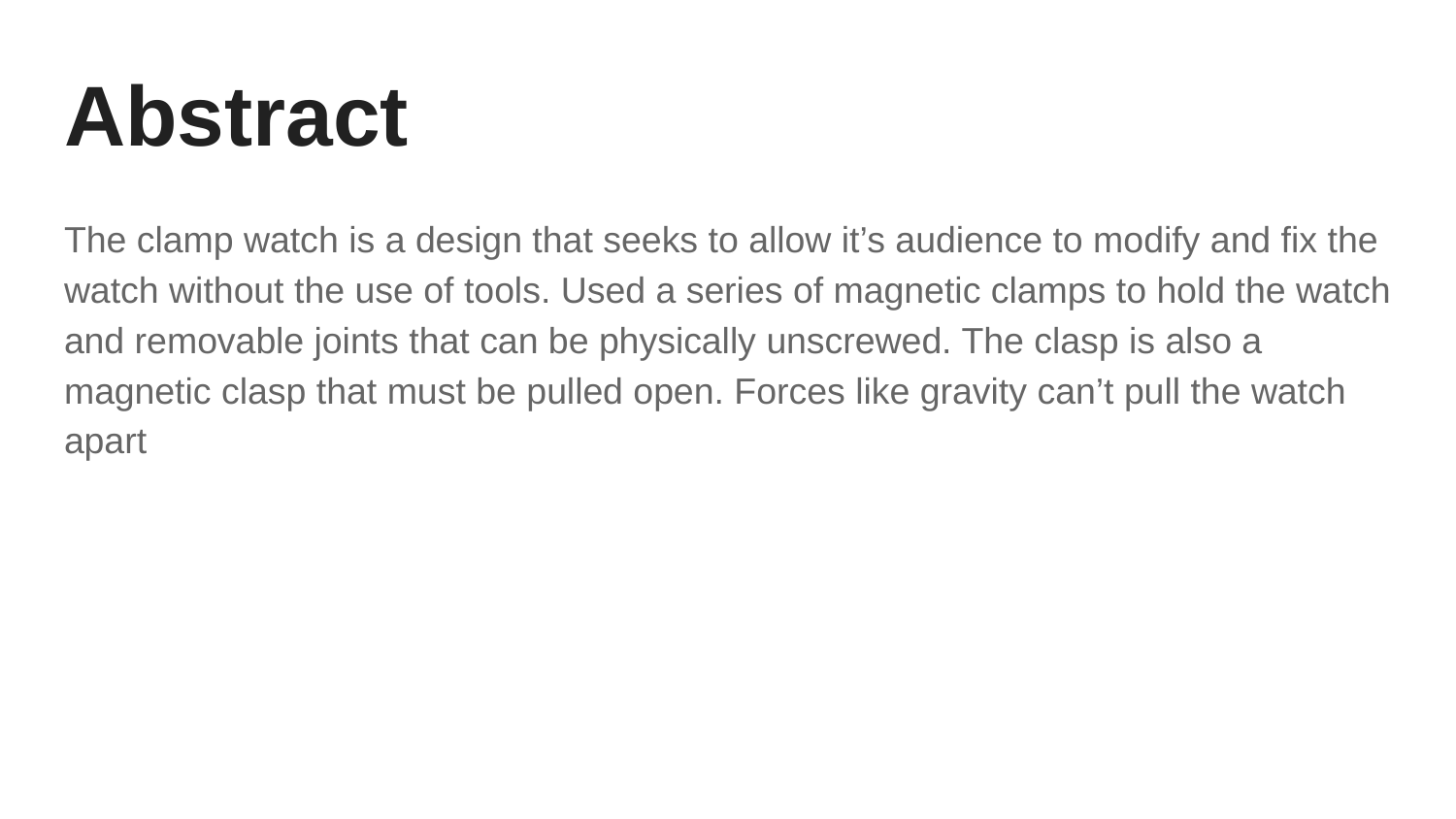

# Abstract
The clamp watch is a design that seeks to allow it’s audience to modify and fix the watch without the use of tools. Used a series of magnetic clamps to hold the watch and removable joints that can be physically unscrewed. The clasp is also a magnetic clasp that must be pulled open. Forces like gravity can’t pull the watch apart